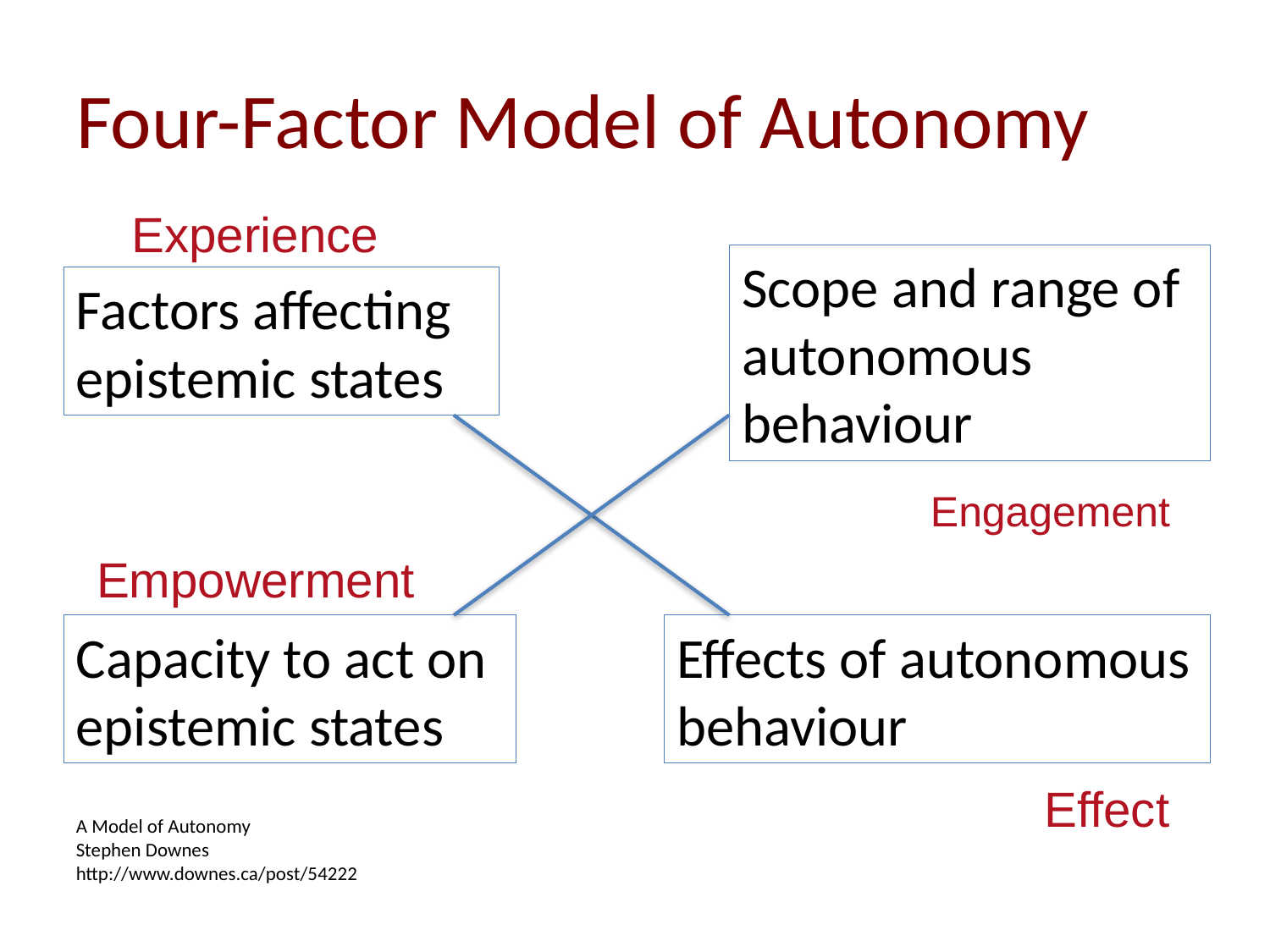

# Four-Factor Model of Autonomy
Experience
Scope and range of autonomous behaviour
Factors affecting epistemic states
Engagement
Empowerment
Capacity to act on epistemic states
Effects of autonomous behaviour
Effect
A Model of Autonomy
Stephen Downes
http://www.downes.ca/post/54222